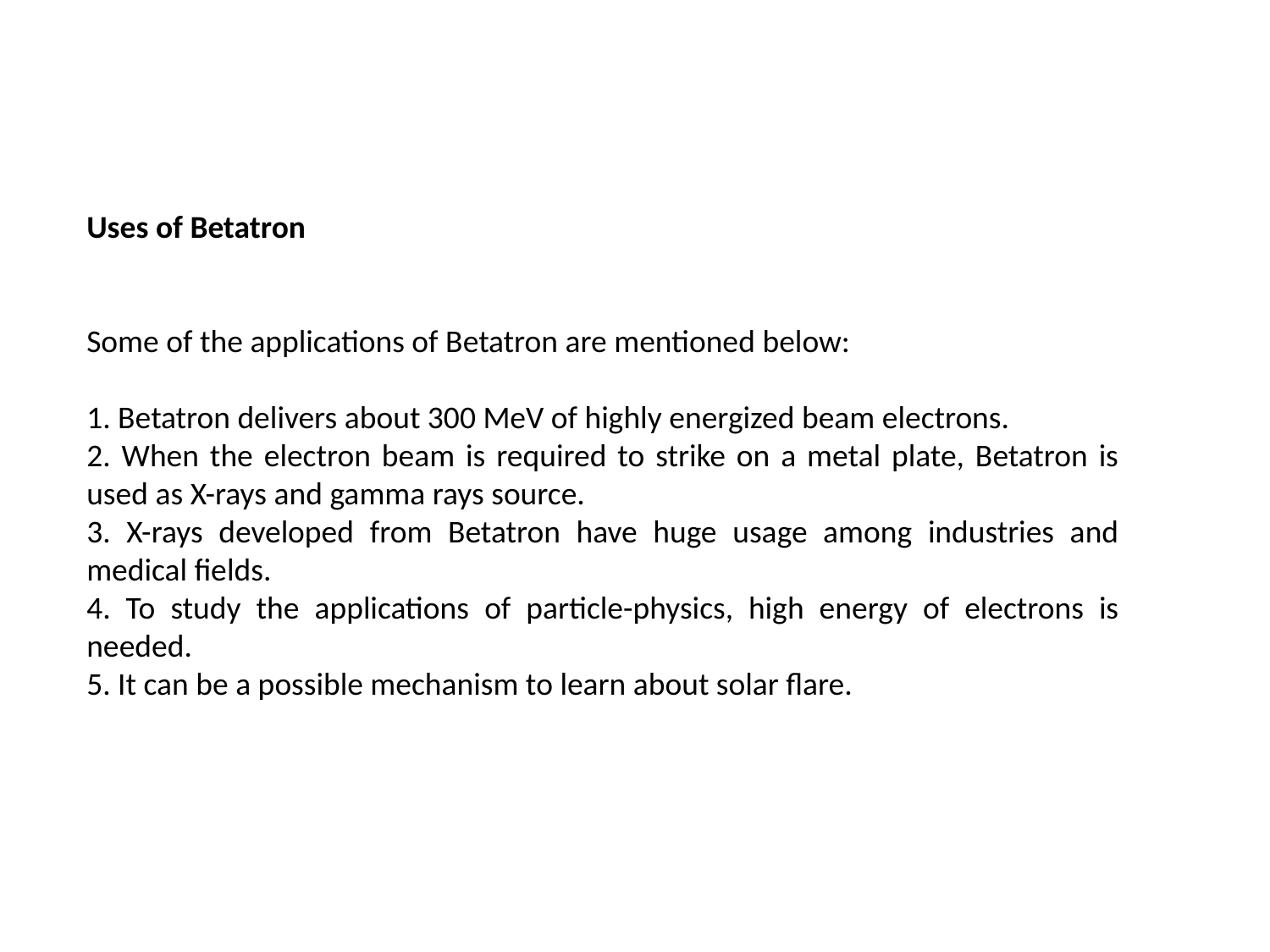

Uses of Betatron

Some of the applications of Betatron are mentioned below:

1. Betatron delivers about 300 MeV of highly energized beam electrons.
2. When the electron beam is required to strike on a metal plate, Betatron is used as X-rays and gamma rays source.
3. X-rays developed from Betatron have huge usage among industries and medical fields.
4. To study the applications of particle-physics, high energy of electrons is needed.
5. It can be a possible mechanism to learn about solar flare.